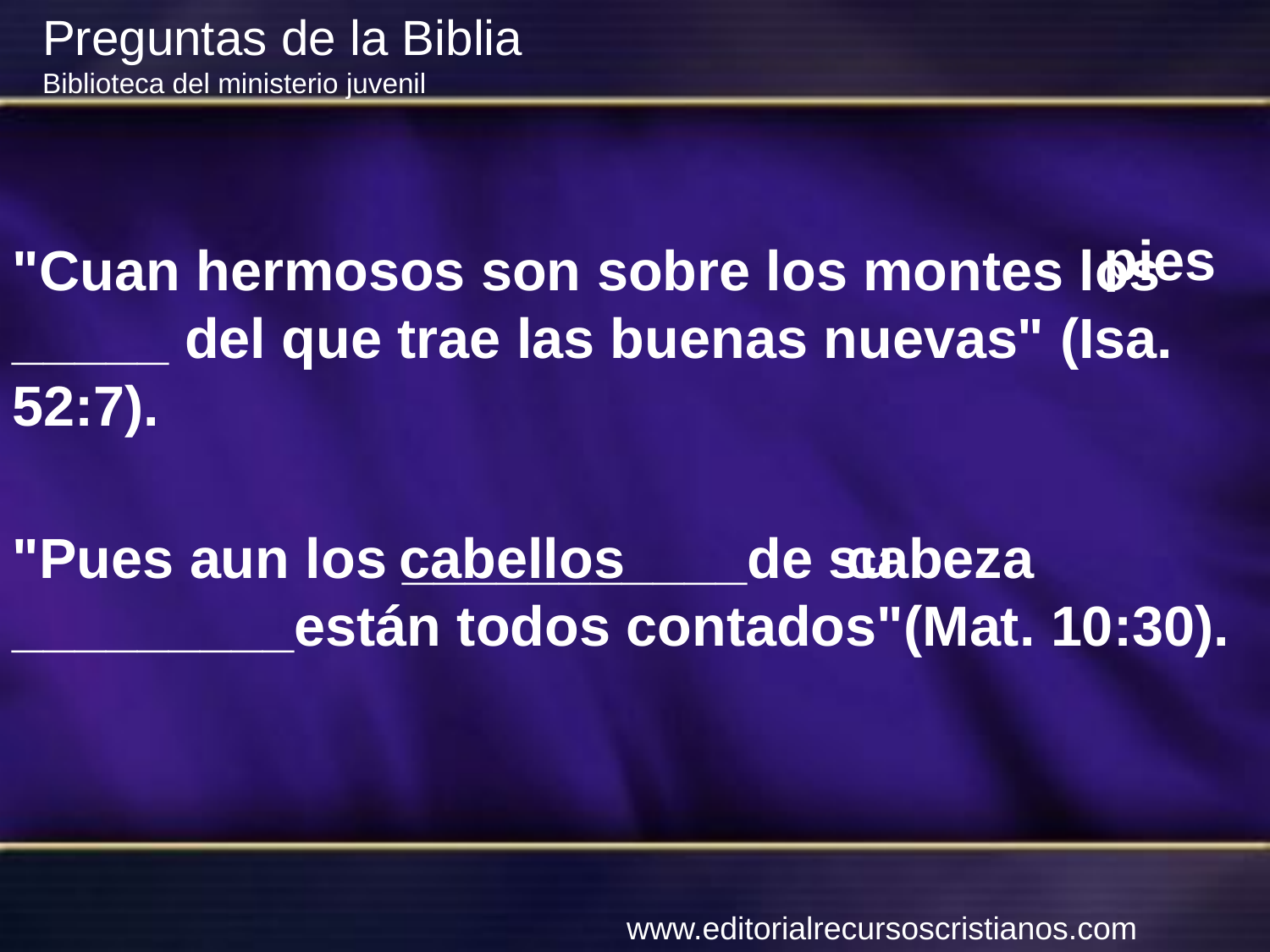

Preguntas de la Biblia                                          Biblioteca del ministerio juvenil
pies
"Cuan hermosos son sobre los montes los _____ del que trae las buenas nuevas" (Isa. 52:7).

"Pues aun los ___________de su _________están todos contados"(Mat. 10:30).
cabellos
cabeza
www.editorialrecursoscristianos.com